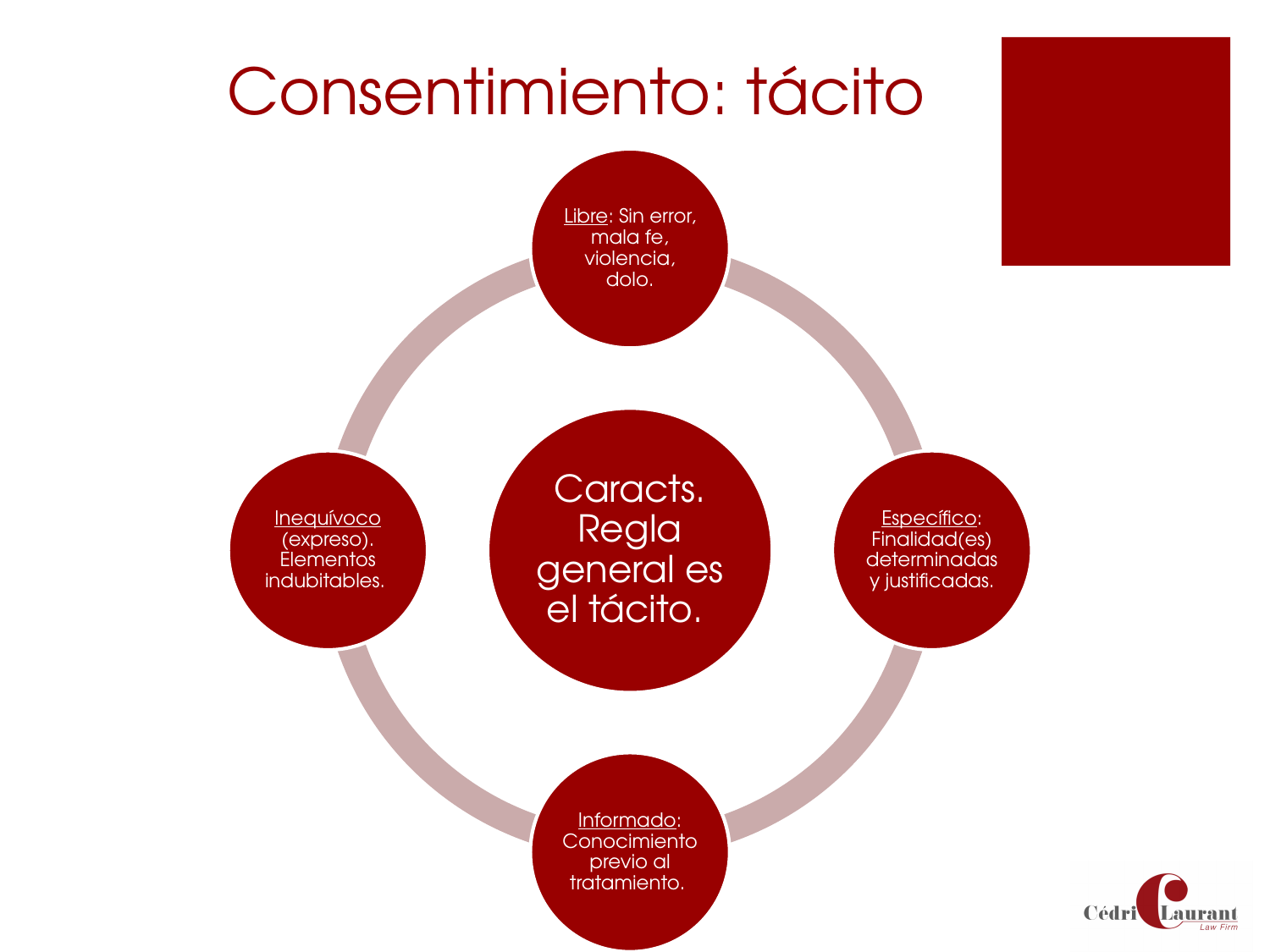

# Consentimiento: tácito
Caracts. Regla general es el tácito.
Libre: Sin error, mala fe, violencia, dolo.
Específico: Finalidad(es) determinadas y justificadas.
Informado: Conocimiento previo al tratamiento.
Inequívoco (expreso). Elementos indubitables.